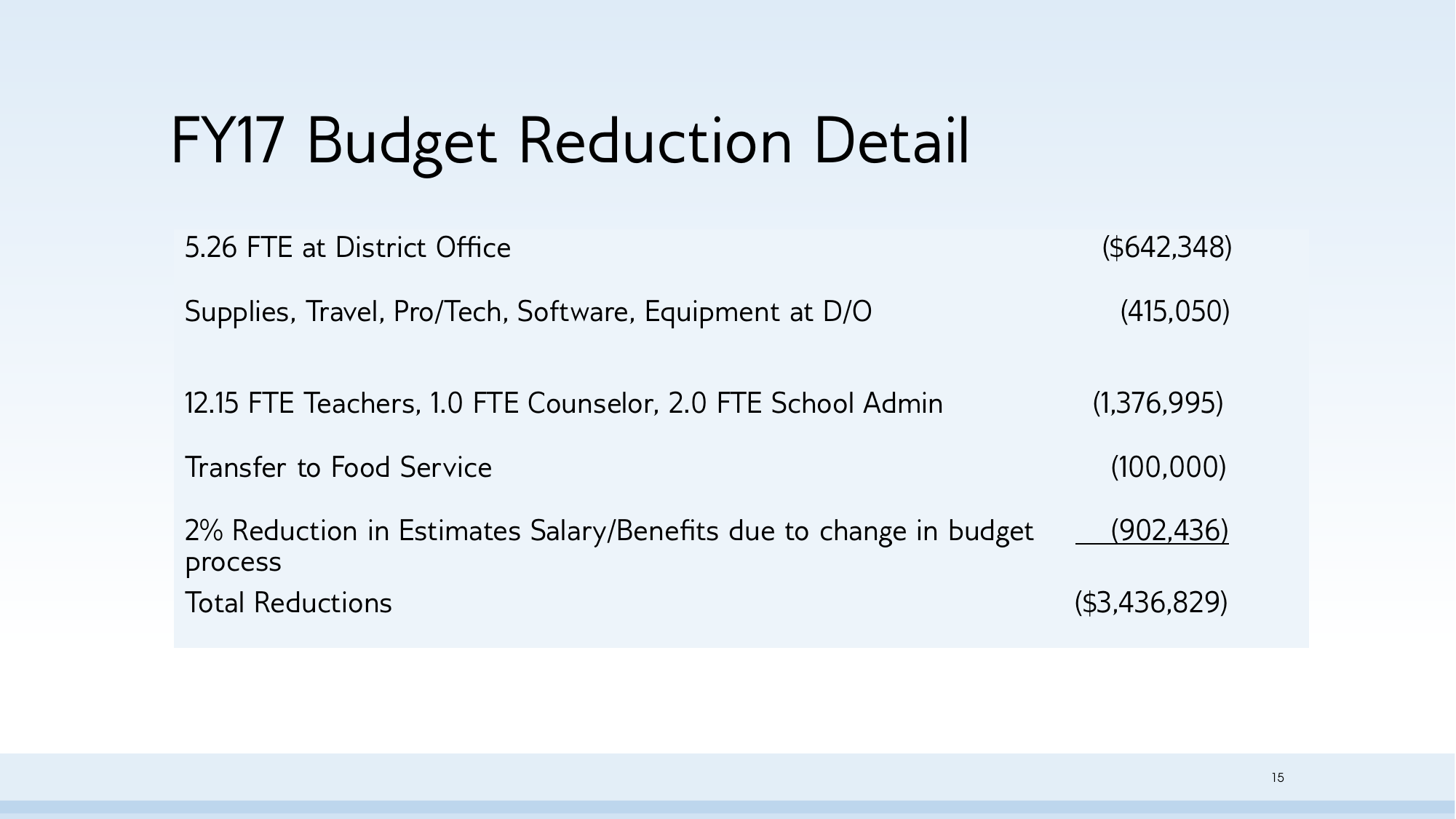

# FY17 Budget Reduction Detail
| 5.26 FTE at District Office | ($642,348) |
| --- | --- |
| Supplies, Travel, Pro/Tech, Software, Equipment at D/O | (415,050) |
| 12.15 FTE Teachers, 1.0 FTE Counselor, 2.0 FTE School Admin | (1,376,995) |
| Transfer to Food Service | (100,000) |
| 2% Reduction in Estimates Salary/Benefits due to change in budget process | (902,436) |
| Total Reductions | ($3,436,829) |
15